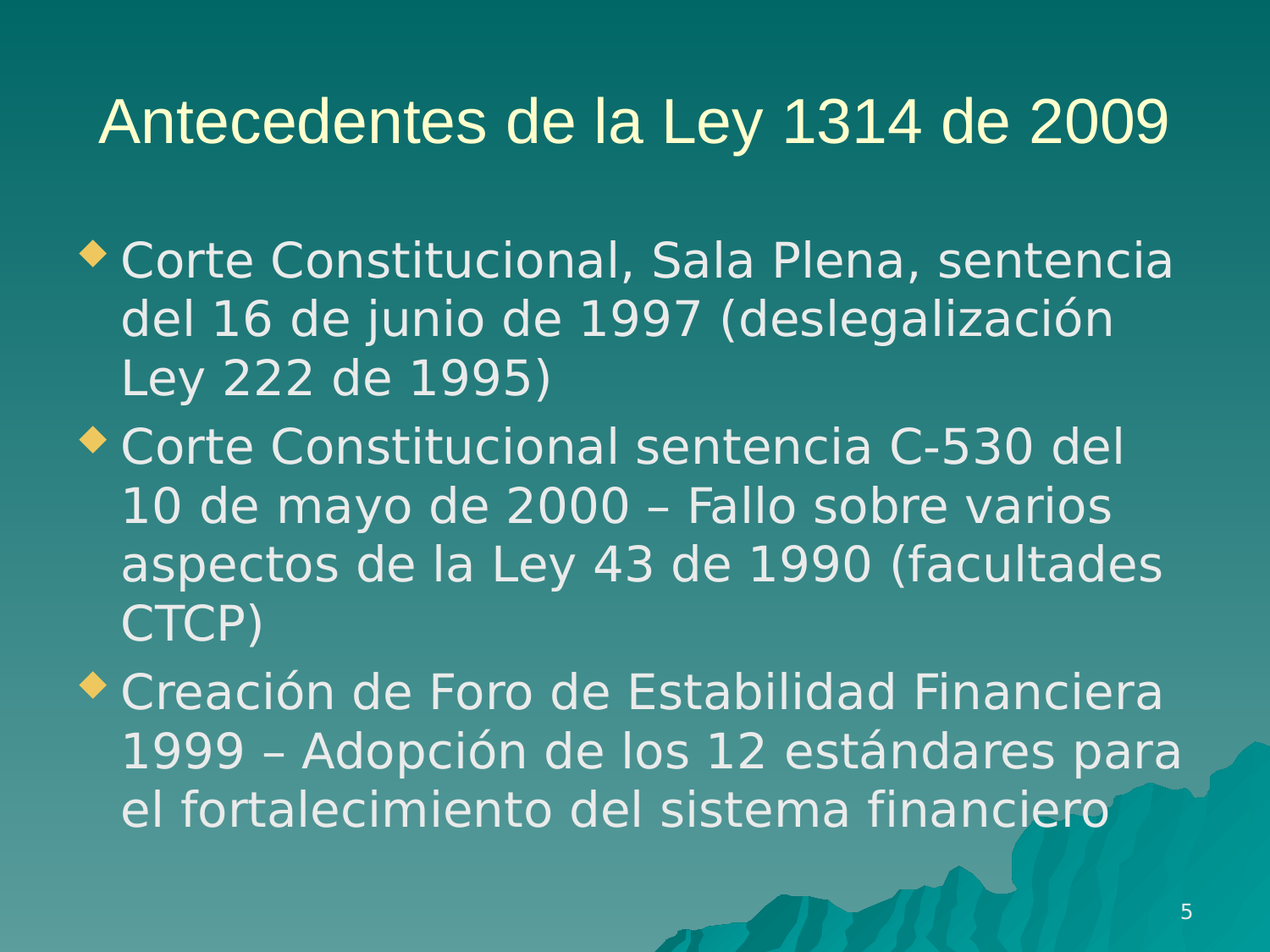

# Antecedentes de la Ley 1314 de 2009
Corte Constitucional, Sala Plena, sentencia del 16 de junio de 1997 (deslegalización Ley 222 de 1995)
Corte Constitucional sentencia C-530 del 10 de mayo de 2000 – Fallo sobre varios aspectos de la Ley 43 de 1990 (facultades CTCP)
Creación de Foro de Estabilidad Financiera 1999 – Adopción de los 12 estándares para el fortalecimiento del sistema financiero
5